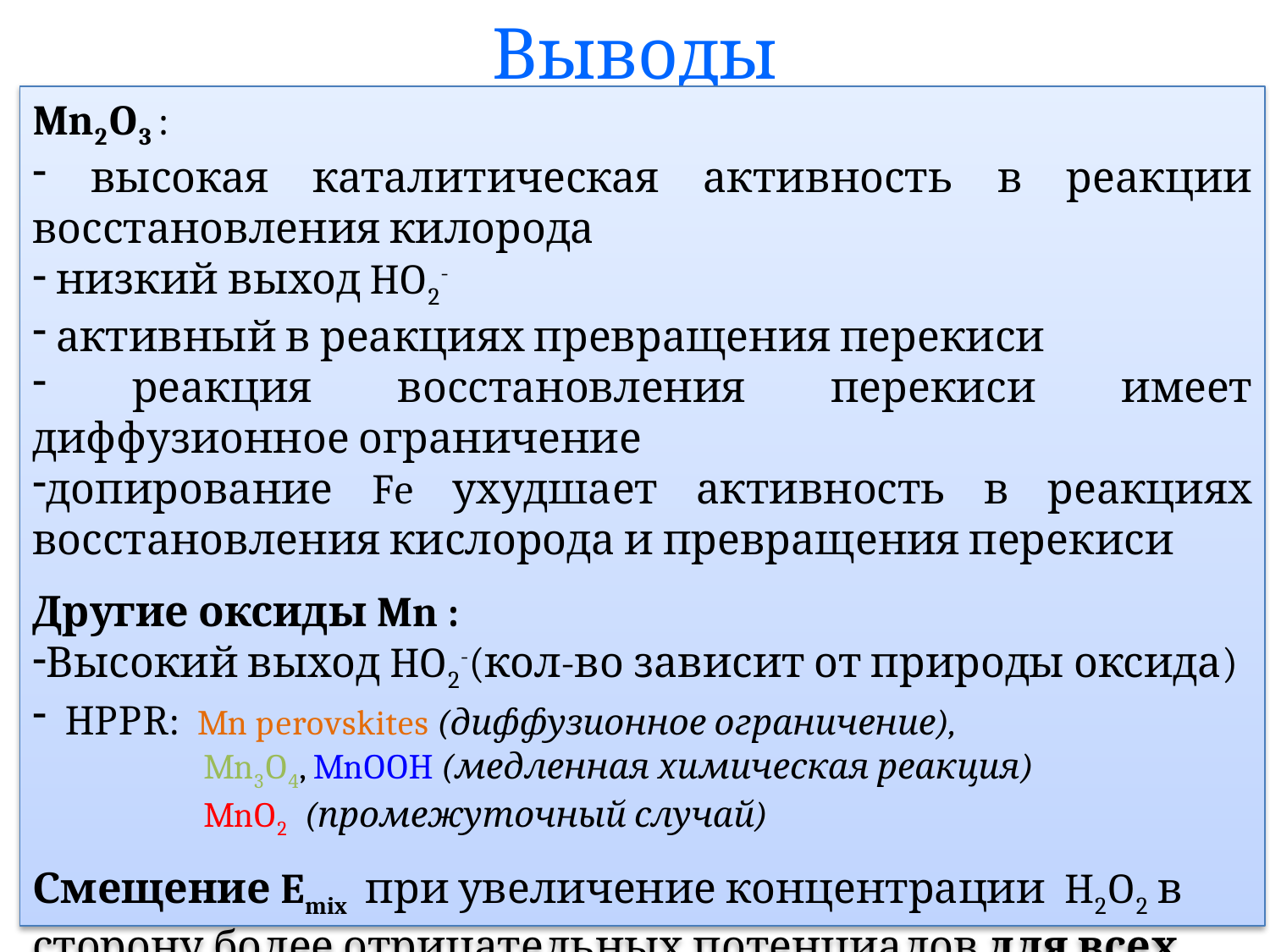

Выводы
Mn2O3 :
 высокая каталитическая активность в реакции восстановления килорода
 низкий выход HO2-
 активный в реакциях превращения перекиси
 реакция восстановления перекиси имеет диффузионное ограничение
допирование Fe ухудшает активность в реакциях восстановления кислорода и превращения перекиси

Другие оксиды Mn :
Высокий выход HO2-(кол-во зависит от природы оксида)
  HPPR:  Mn perovskites (диффузионное ограничение),
                      Mn3O4, MnOOH (медленная химическая реакция)
                      MnO2   (промежуточный случай)

Смещение Emix  при увеличение концентрации  H2O2 в сторону более отрицательных потенциалов для всех оксидов